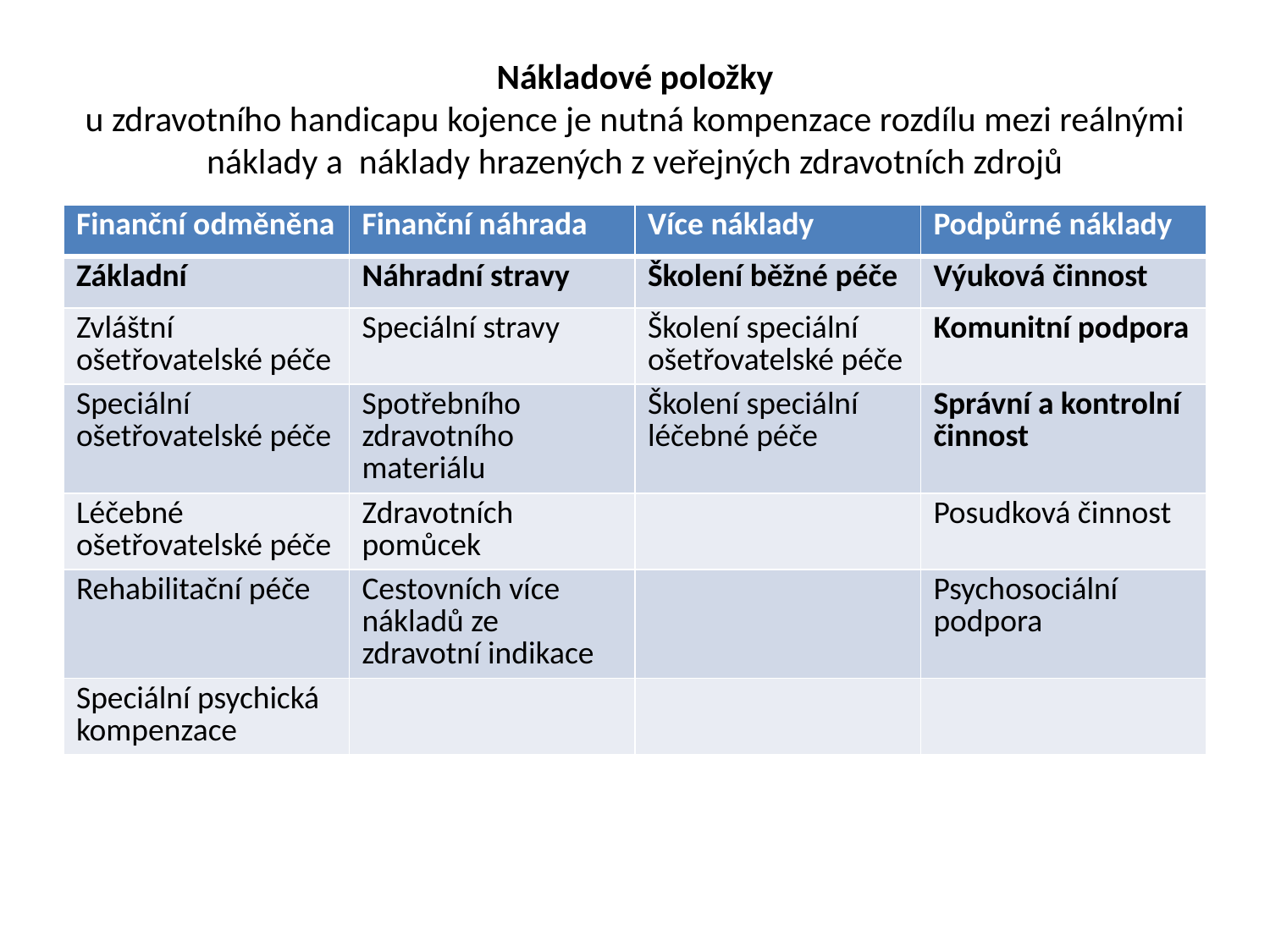

# Nákladové položky u zdravotního handicapu kojence je nutná kompenzace rozdílu mezi reálnými náklady a  náklady hrazených z veřejných zdravotních zdrojů
| Finanční odměněna | Finanční náhrada | Více náklady | Podpůrné náklady |
| --- | --- | --- | --- |
| Základní | Náhradní stravy | Školení běžné péče | Výuková činnost |
| Zvláštní ošetřovatelské péče | Speciální stravy | Školení speciální ošetřovatelské péče | Komunitní podpora |
| Speciální ošetřovatelské péče | Spotřebního zdravotního materiálu | Školení speciální léčebné péče | Správní a kontrolní činnost |
| Léčebné ošetřovatelské péče | Zdravotních pomůcek |  | Posudková činnost |
| Rehabilitační péče | Cestovních více nákladů ze zdravotní indikace |  | Psychosociální podpora |
| Speciální psychická kompenzace |  |  |  |